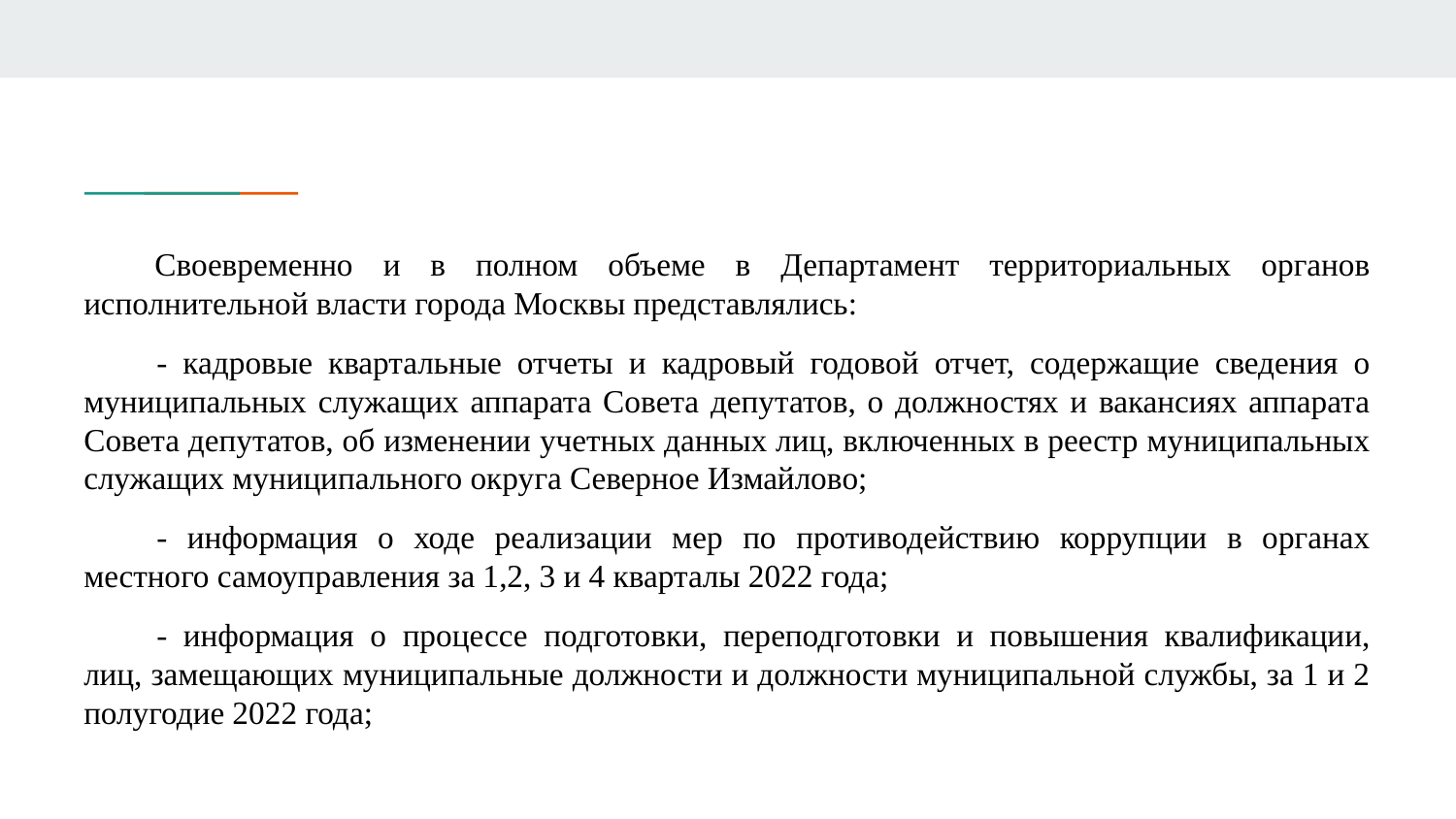

Своевременно и в полном объеме в Департамент территориальных органов исполнительной власти города Москвы представлялись:
- кадровые квартальные отчеты и кадровый годовой отчет, содержащие сведения о муниципальных служащих аппарата Совета депутатов, о должностях и вакансиях аппарата Совета депутатов, об изменении учетных данных лиц, включенных в реестр муниципальных служащих муниципального округа Северное Измайлово;
- информация о ходе реализации мер по противодействию коррупции в органах местного самоуправления за 1,2, 3 и 4 кварталы 2022 года;
- информация о процессе подготовки, переподготовки и повышения квалификации, лиц, замещающих муниципальные должности и должности муниципальной службы, за 1 и 2 полугодие 2022 года;